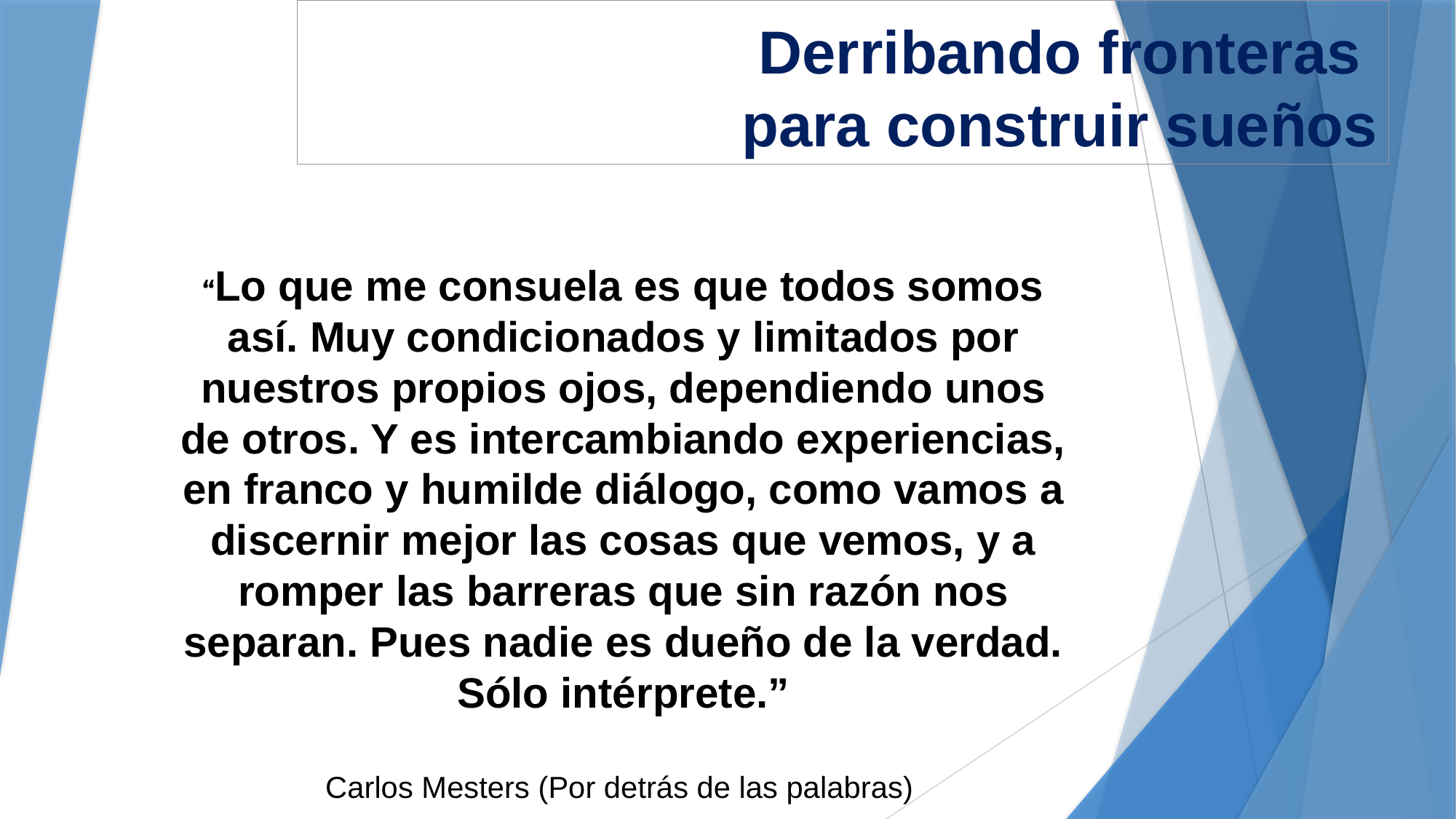

# Derribando fronteras para construir sueños
“Lo que me consuela es que todos somos así. Muy condicionados y limitados por nuestros propios ojos, dependiendo unos de otros. Y es intercambiando experiencias, en franco y humilde diálogo, como vamos a discernir mejor las cosas que vemos, y a romper las barreras que sin razón nos separan. Pues nadie es dueño de la verdad. Sólo intérprete.”

Carlos Mesters (Por detrás de las palabras)